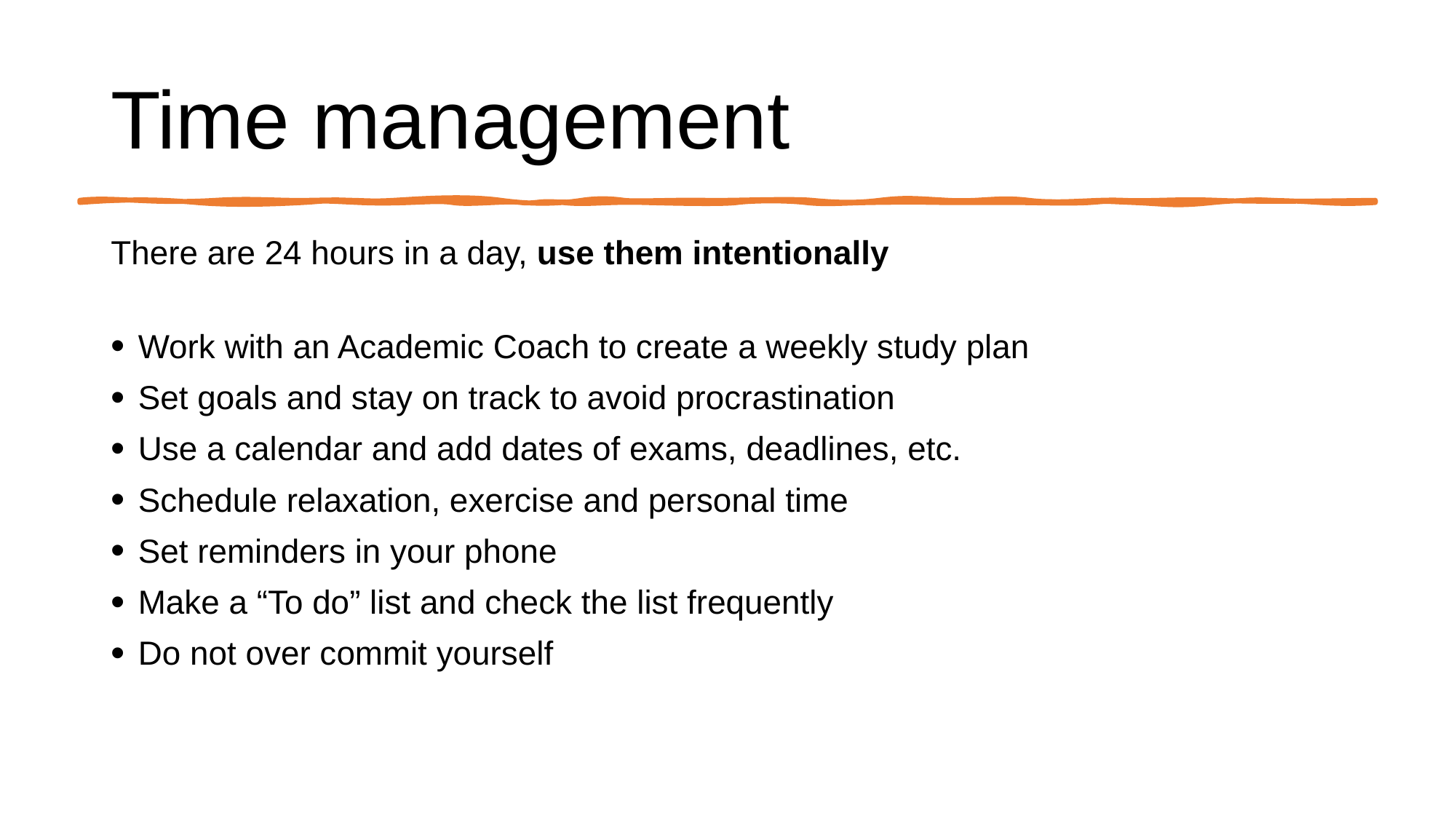

# Time management

There are 24 hours in a day, use them intentionally

Work with an Academic Coach to create a weekly study plan
Set goals and stay on track to avoid procrastination
Use a calendar and add dates of exams, deadlines, etc.
Schedule relaxation, exercise and personal time
Set reminders in your phone
Make a “To do” list and check the list frequently
Do not over commit yourself